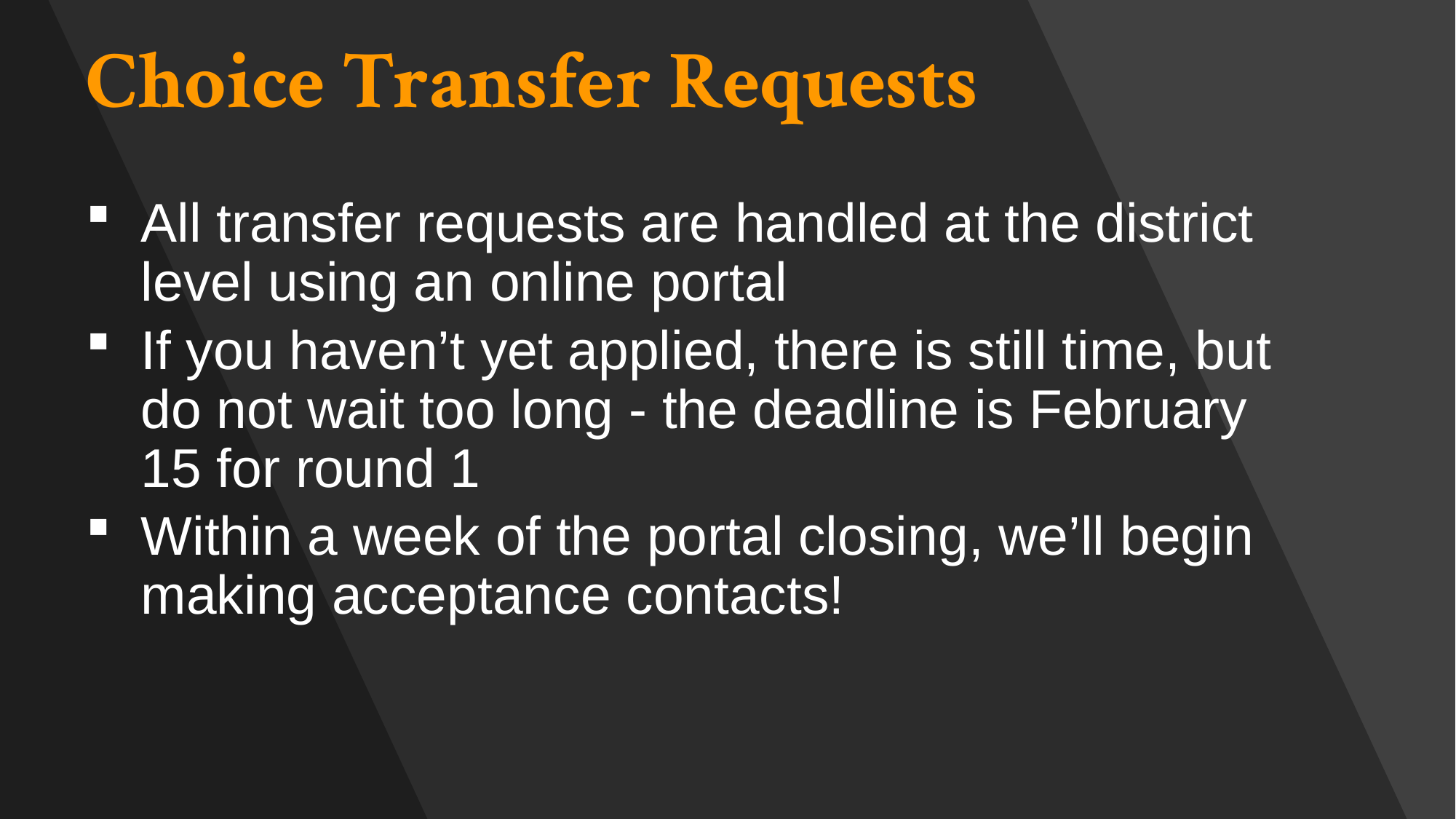

# Choice Transfer Requests
All transfer requests are handled at the district level using an online portal
If you haven’t yet applied, there is still time, but do not wait too long - the deadline is February 15 for round 1
Within a week of the portal closing, we’ll begin making acceptance contacts!